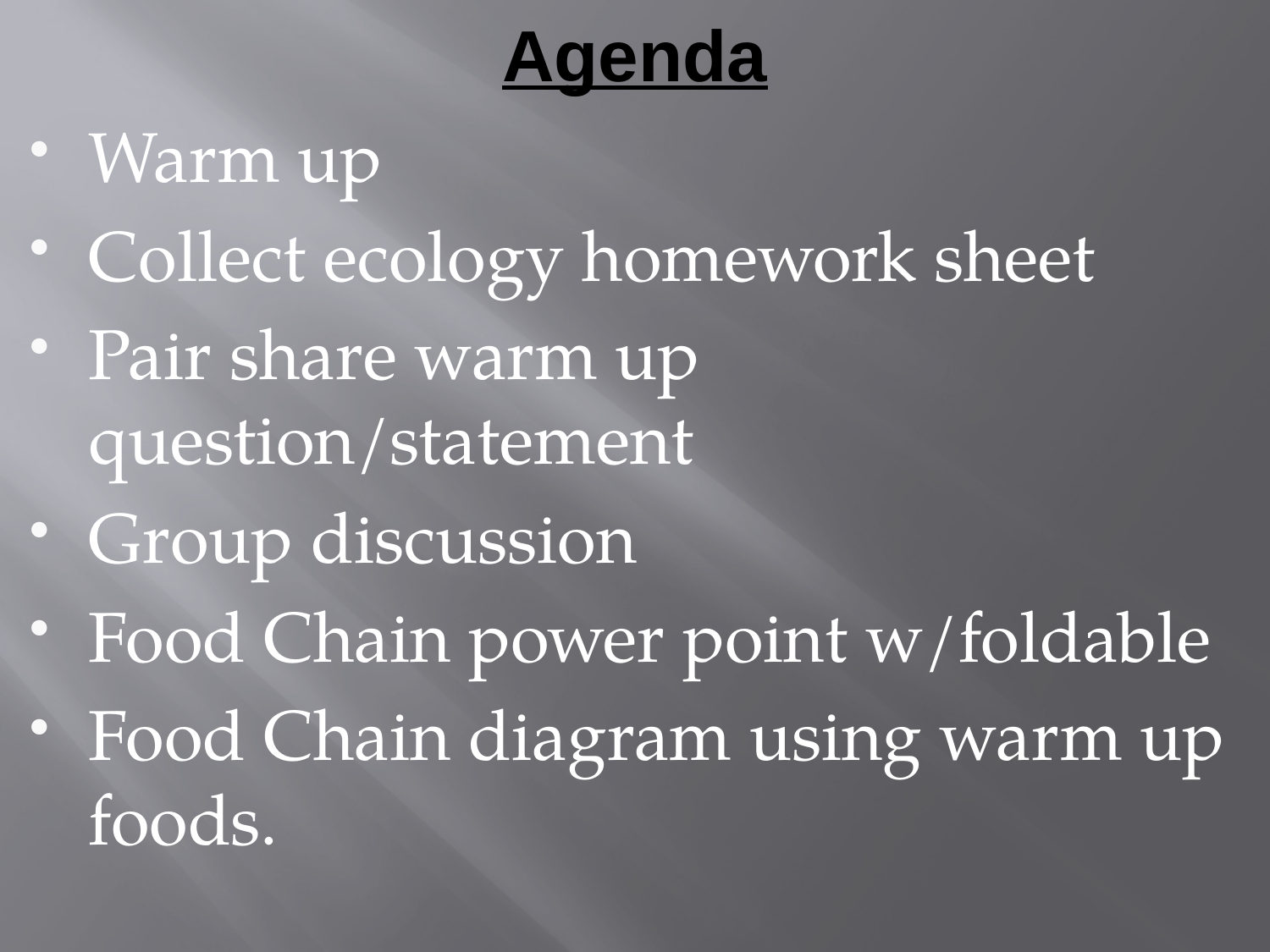

# Agenda
Warm up
Collect ecology homework sheet
Pair share warm up question/statement
Group discussion
Food Chain power point w/foldable
Food Chain diagram using warm up foods.